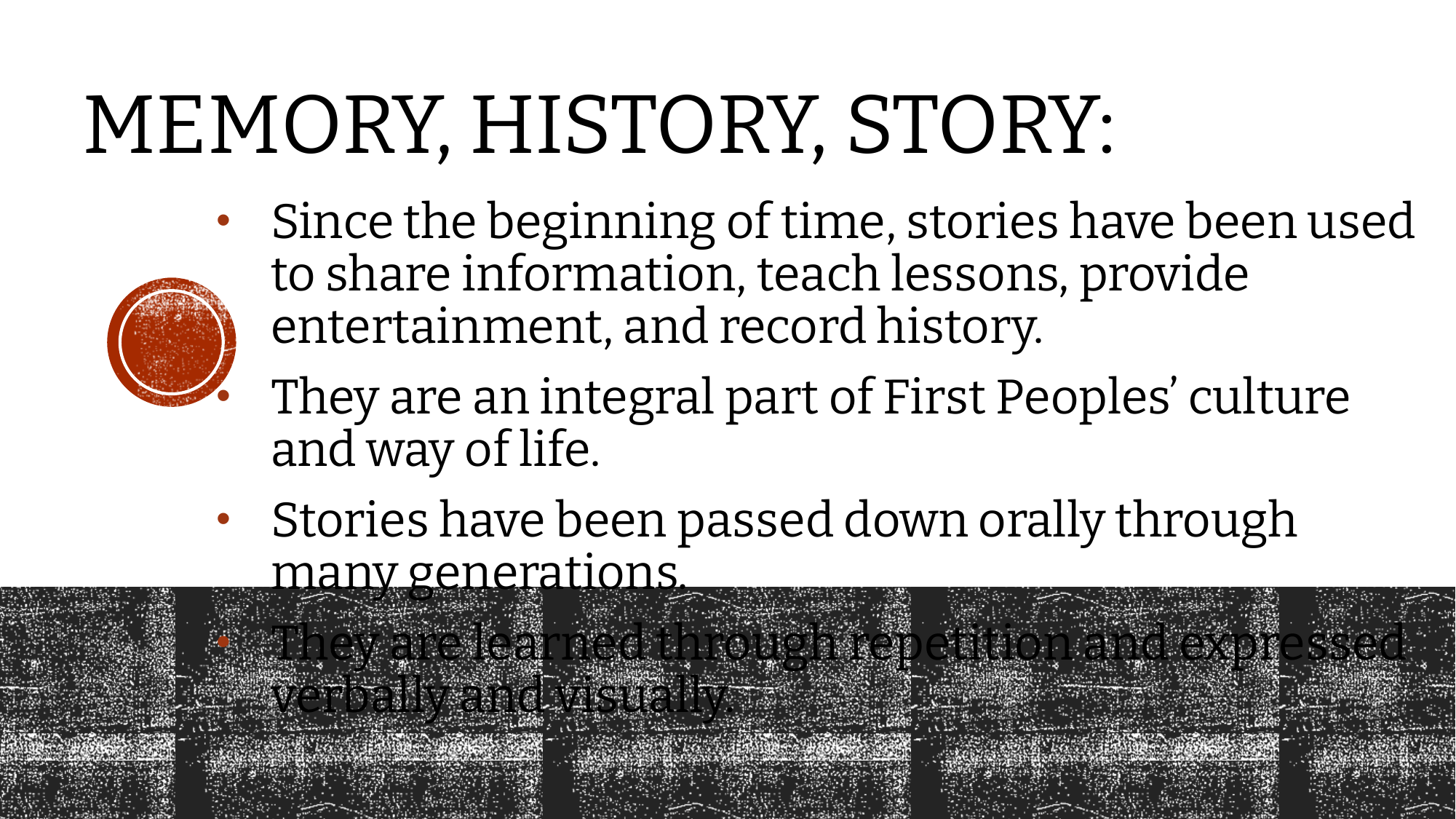

# Memory, History, story:
Since the beginning of time, stories have been used to share information, teach lessons, provide entertainment, and record history.
They are an integral part of First Peoples’ culture and way of life.
Stories have been passed down orally through many generations.
They are learned through repetition and expressed verbally and visually.